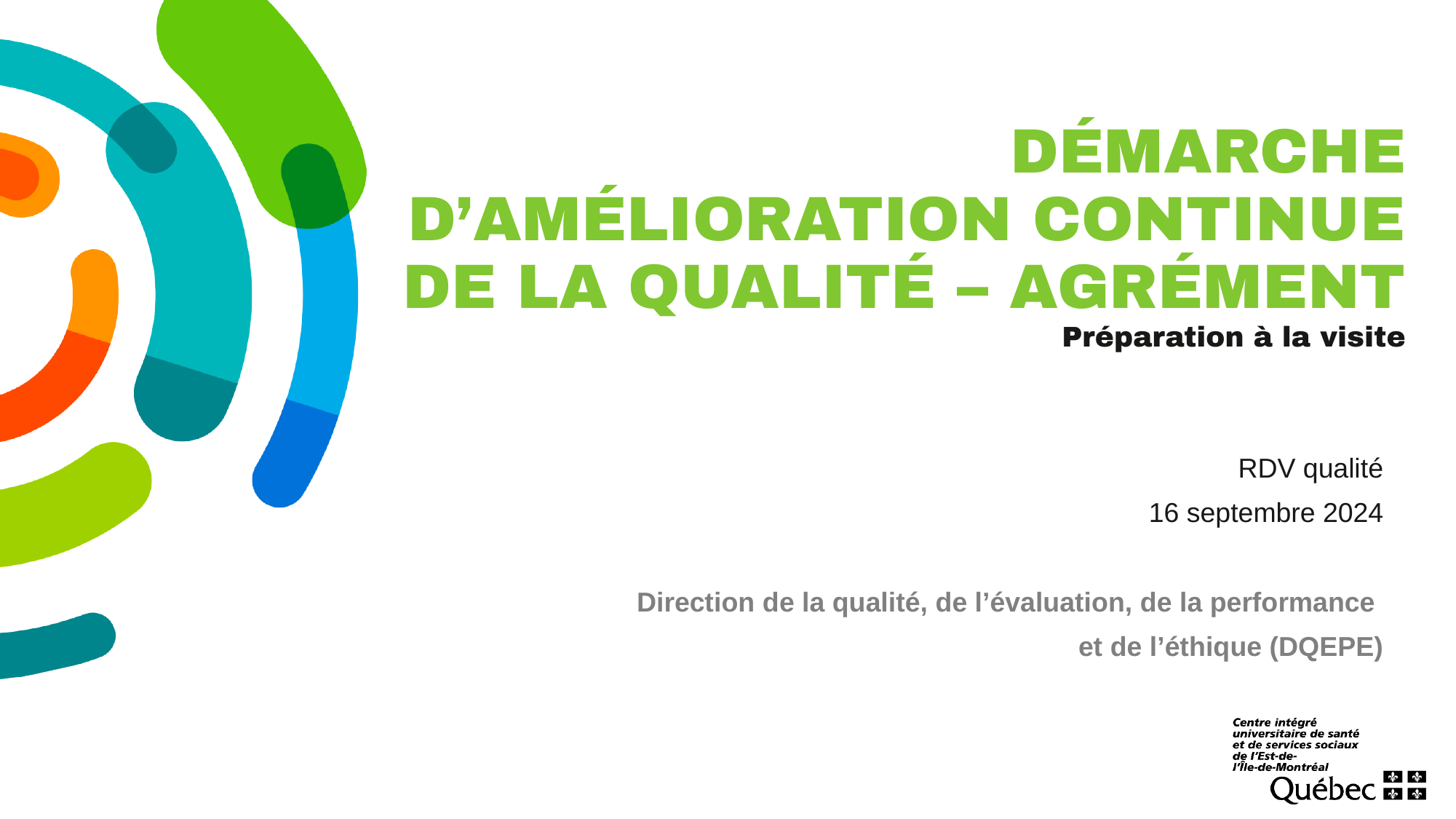

# Démarche d’amélioration continue de la qualité – agrément Préparation à la visite
RDV qualité
16 septembre 2024

Direction de la qualité, de l’évaluation, de la performance
et de l’éthique (DQEPE)